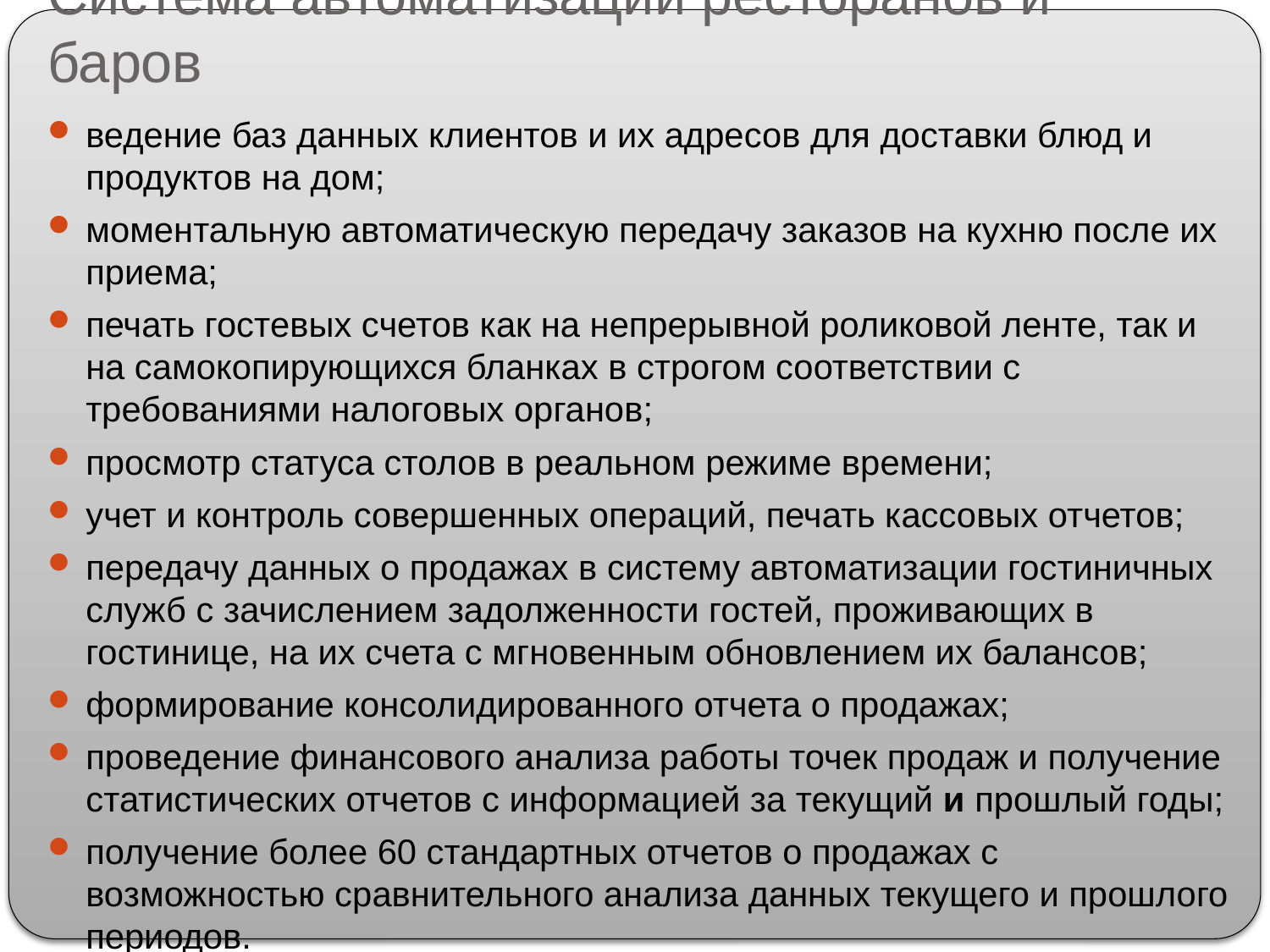

# Система автоматизации ресторанов и баров
ведение баз данных клиентов и их адресов для доставки блюд и продуктов на дом;
моментальную автоматическую передачу заказов на кухню после их приема;
печать гостевых счетов как на непрерывной роликовой ленте, так и на самокопирующихся бланках в строгом соответствии с требованиями налоговых органов;
просмотр статуса столов в реальном режиме времени;
учет и контроль совершенных операций, печать кассовых отчетов;
передачу данных о продажах в систему автоматизации гостиничных служб с зачислением задолженности гостей, проживающих в гостинице, на их счета с мгновенным обновлением их балансов;
формирование консолидированного отчета о продажах;
проведение финансового анализа работы точек продаж и получение статистических отчетов с информацией за текущий и прошлый годы;
получение более 60 стандартных отчетов о продажах с возможностью сравнительного анализа данных текущего и прошлого периодов.